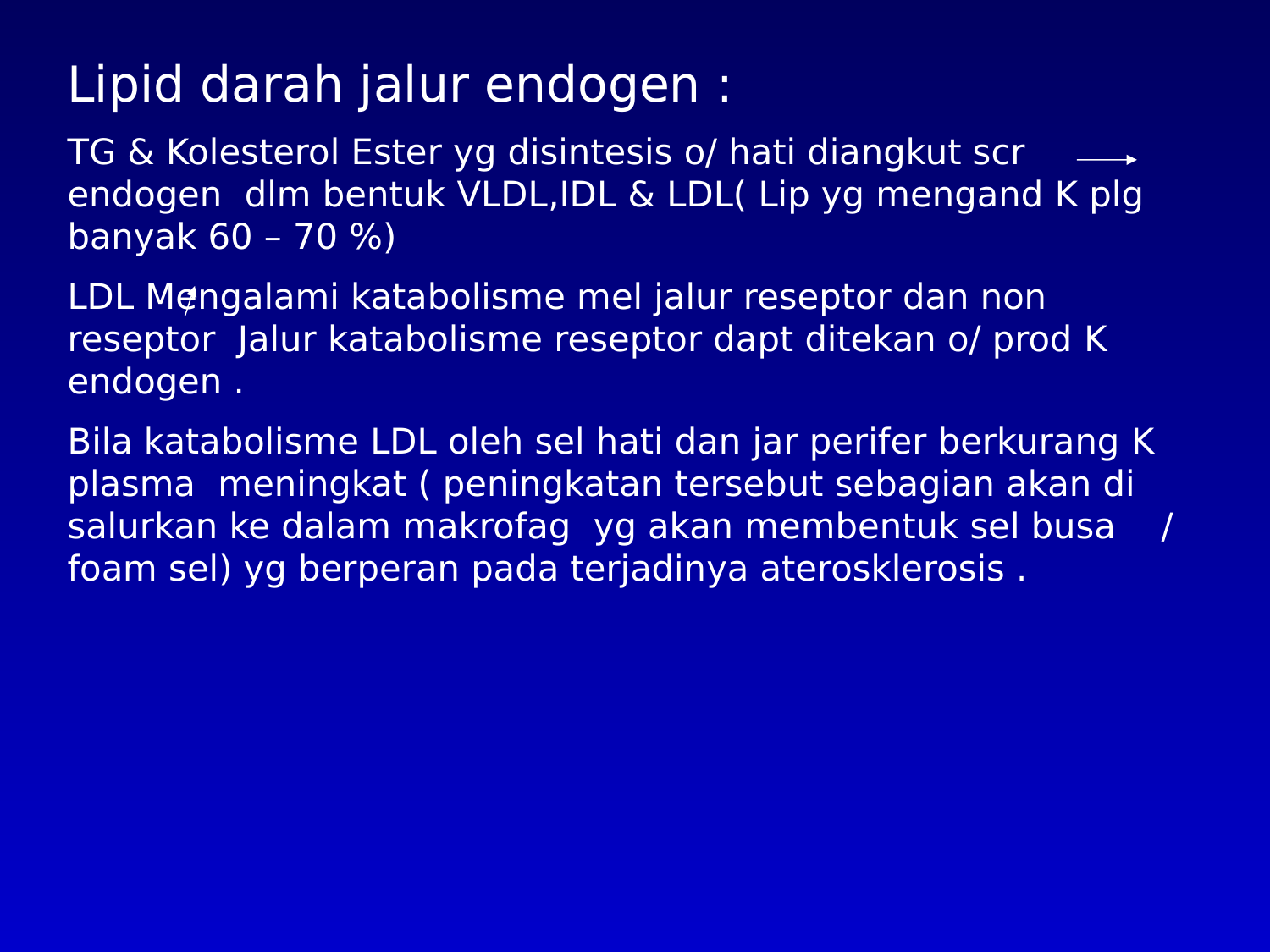

Lipid darah jalur endogen :
TG & Kolesterol Ester yg disintesis o/ hati diangkut scr endogen  dlm bentuk VLDL,IDL & LDL( Lip yg mengand K plg banyak 60 – 70 %)
LDL Mengalami katabolisme mel jalur reseptor dan non reseptor  Jalur katabolisme reseptor dapt ditekan o/ prod K endogen .
Bila katabolisme LDL oleh sel hati dan jar perifer berkurang K plasma  meningkat ( peningkatan tersebut sebagian akan di salurkan ke dalam makrofag  yg akan membentuk sel busa    / foam sel) yg berperan pada terjadinya aterosklerosis .